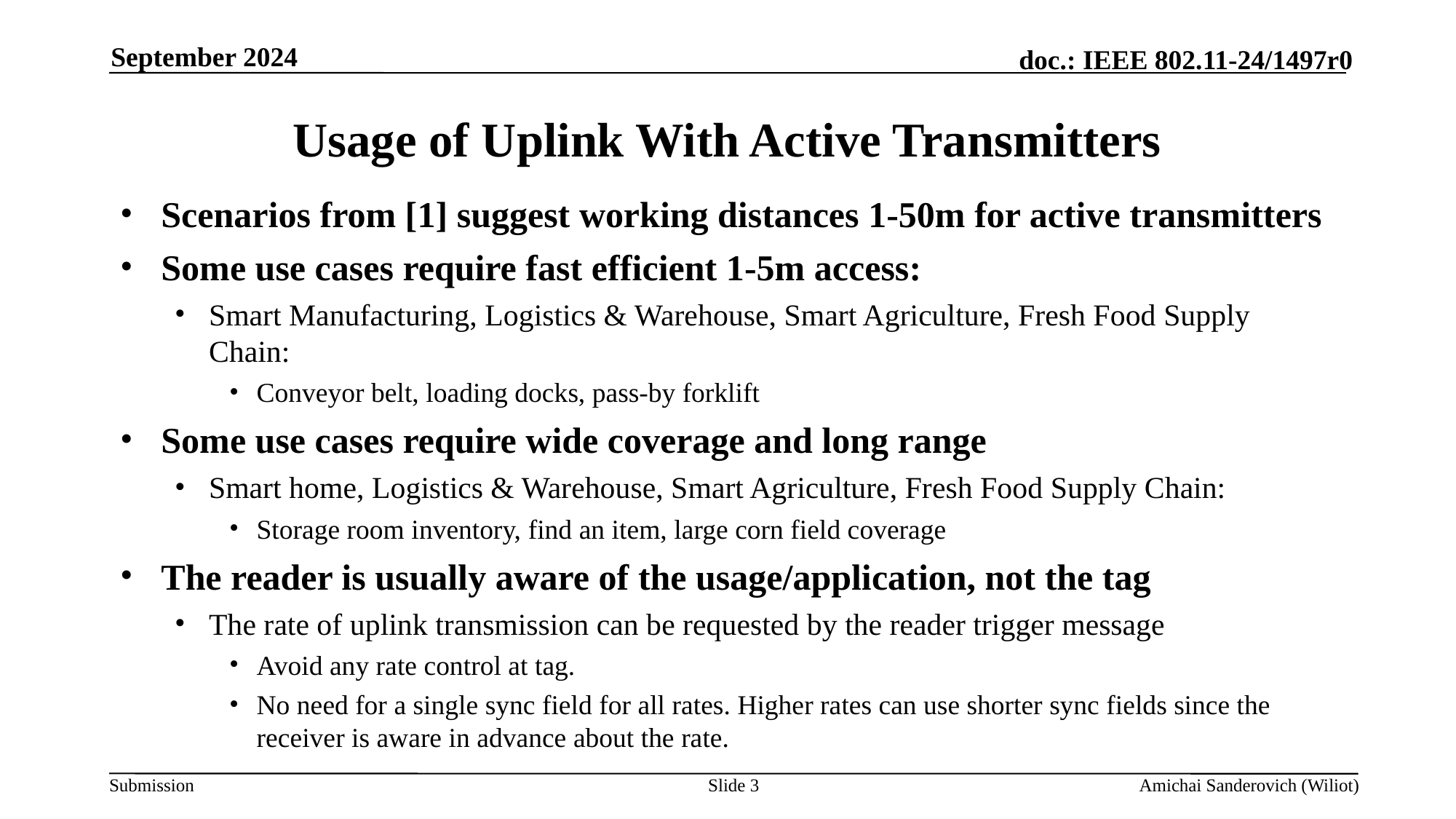

September 2024
# Usage of Uplink With Active Transmitters
Scenarios from [1] suggest working distances 1-50m for active transmitters
Some use cases require fast efficient 1-5m access:
Smart Manufacturing, Logistics & Warehouse, Smart Agriculture, Fresh Food Supply Chain:
Conveyor belt, loading docks, pass-by forklift
Some use cases require wide coverage and long range
Smart home, Logistics & Warehouse, Smart Agriculture, Fresh Food Supply Chain:
Storage room inventory, find an item, large corn field coverage
The reader is usually aware of the usage/application, not the tag
The rate of uplink transmission can be requested by the reader trigger message
Avoid any rate control at tag.
No need for a single sync field for all rates. Higher rates can use shorter sync fields since the receiver is aware in advance about the rate.

Slide 3
Amichai Sanderovich (Wiliot)